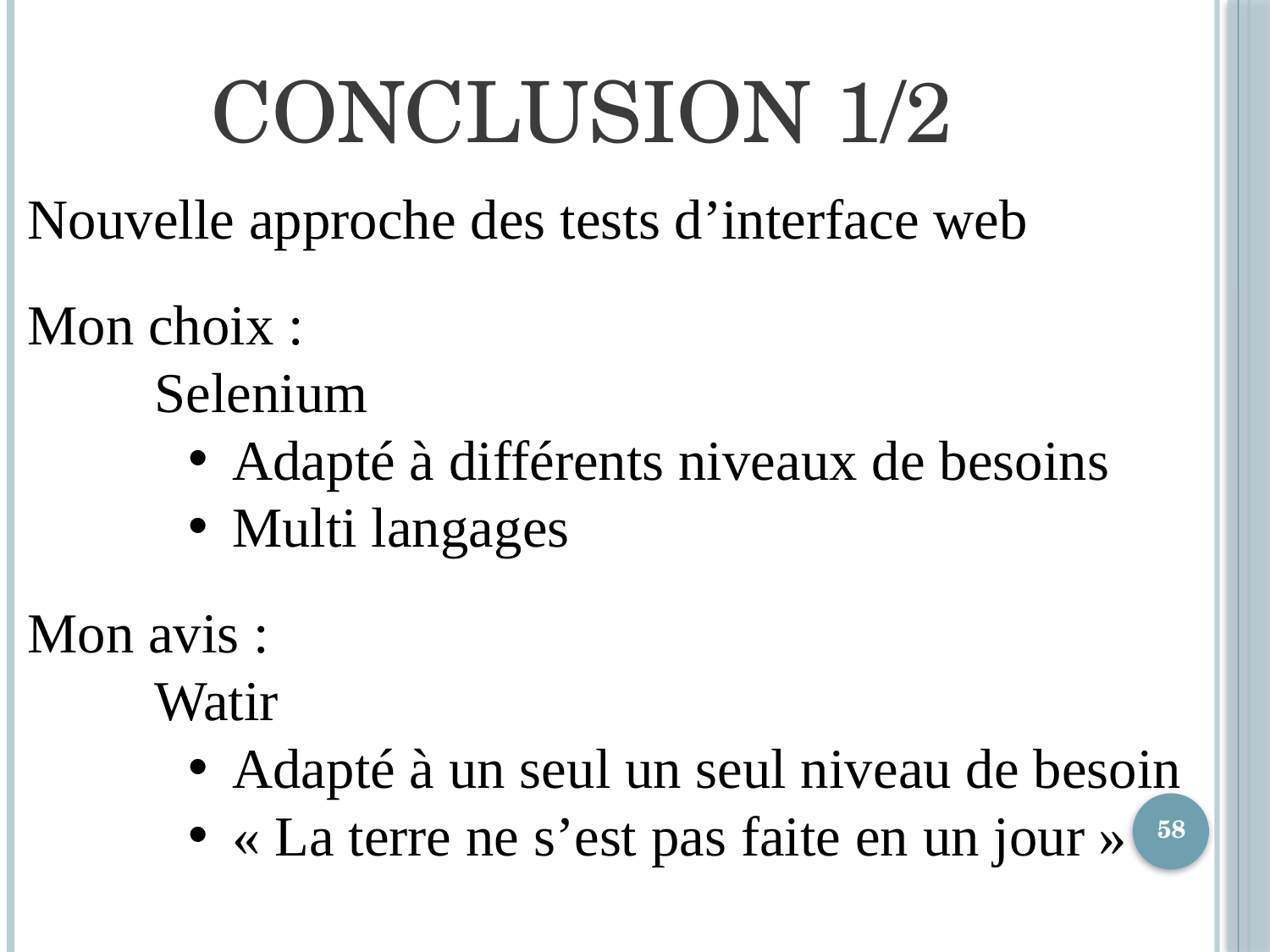

# Conclusion 1/2
Nouvelle approche des tests d’interface web

Mon choix :
	Selenium
 Adapté à différents niveaux de besoins
 Multi langages

Mon avis :
	Watir
 Adapté à un seul un seul niveau de besoin
 « La terre ne s’est pas faite en un jour »
58